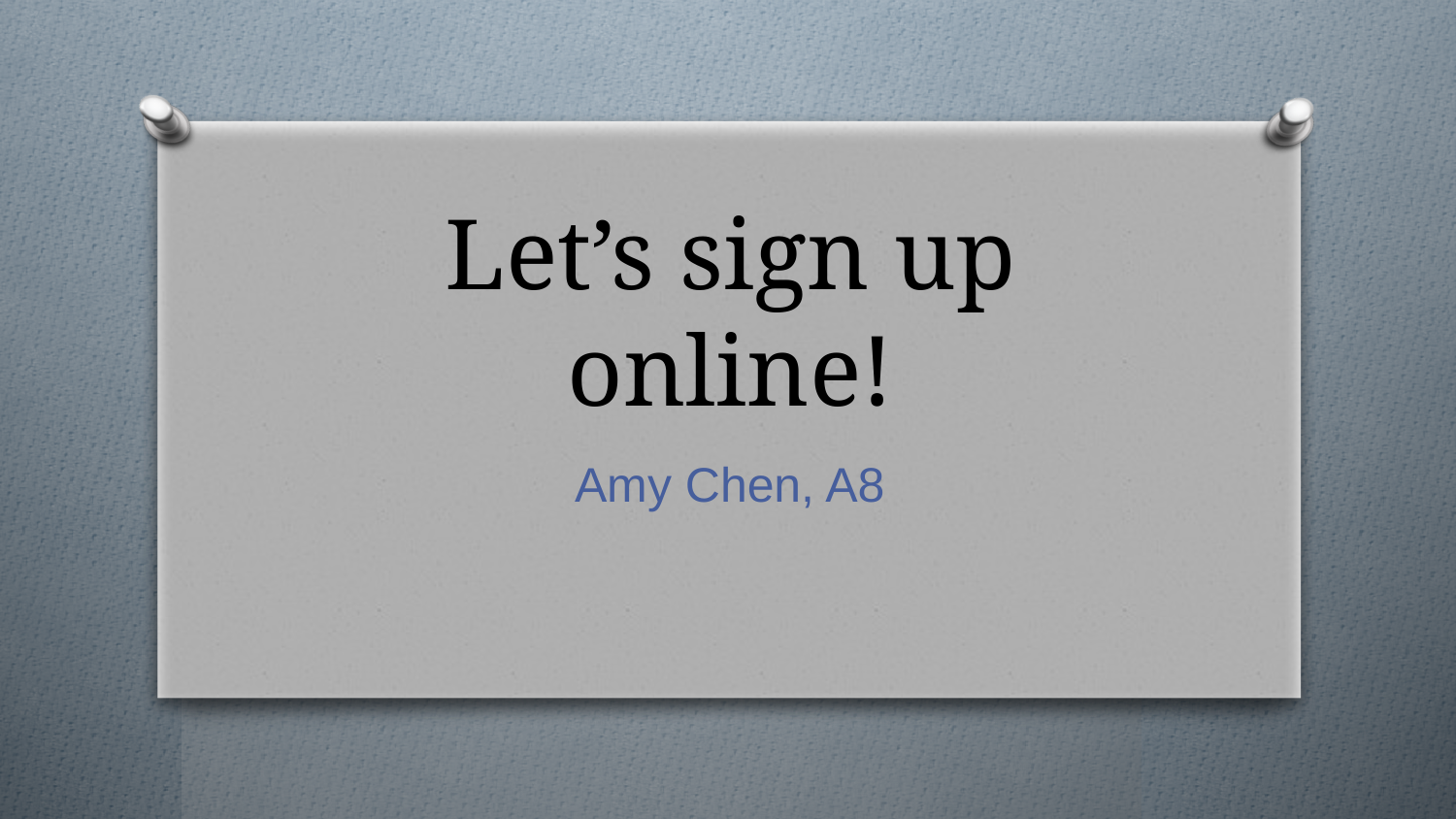

# Let’s sign up online!
Amy Chen, A8